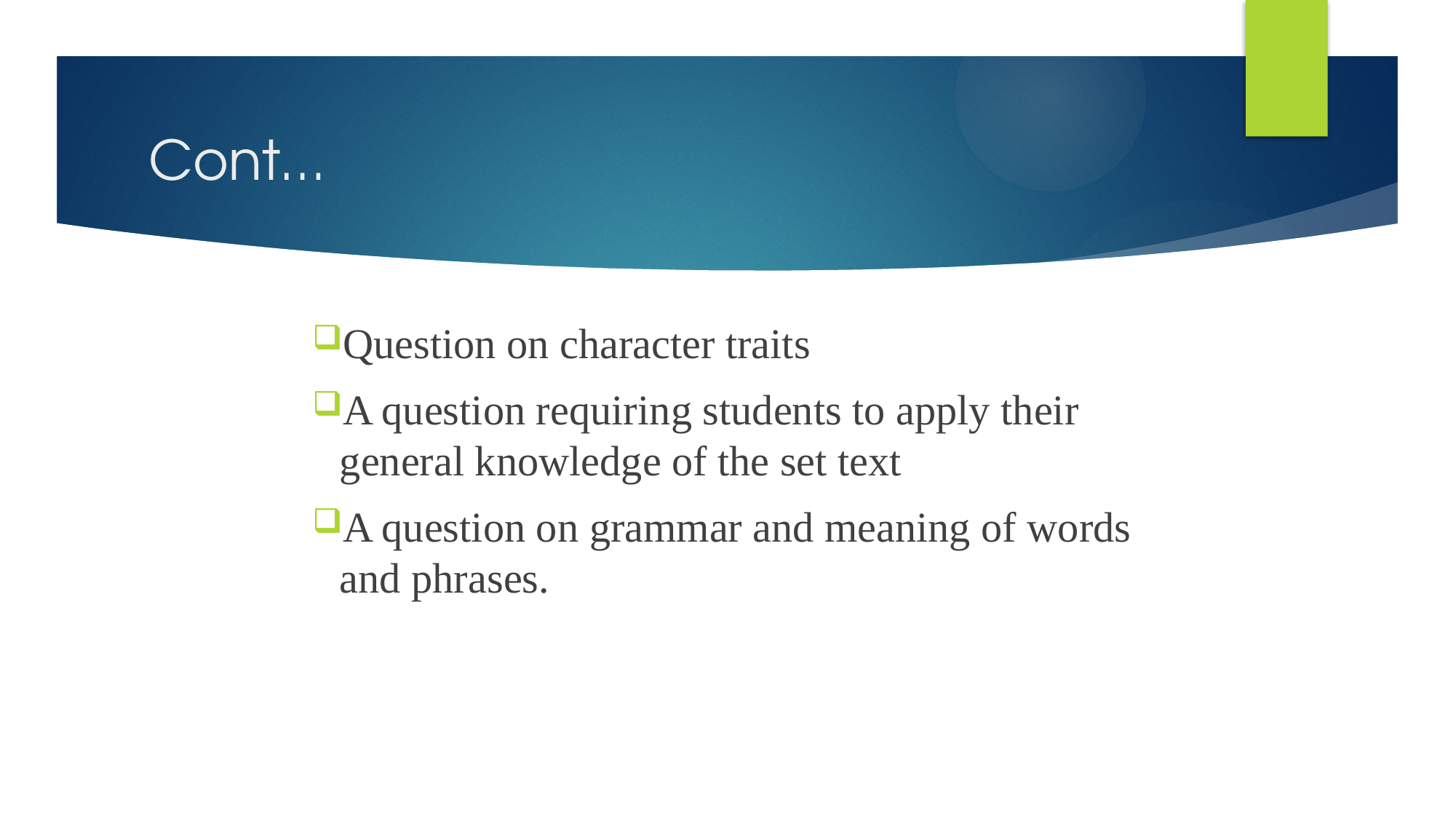

# Cont…
Question on character traits
A question requiring students to apply their general knowledge of the set text
A question on grammar and meaning of words and phrases.